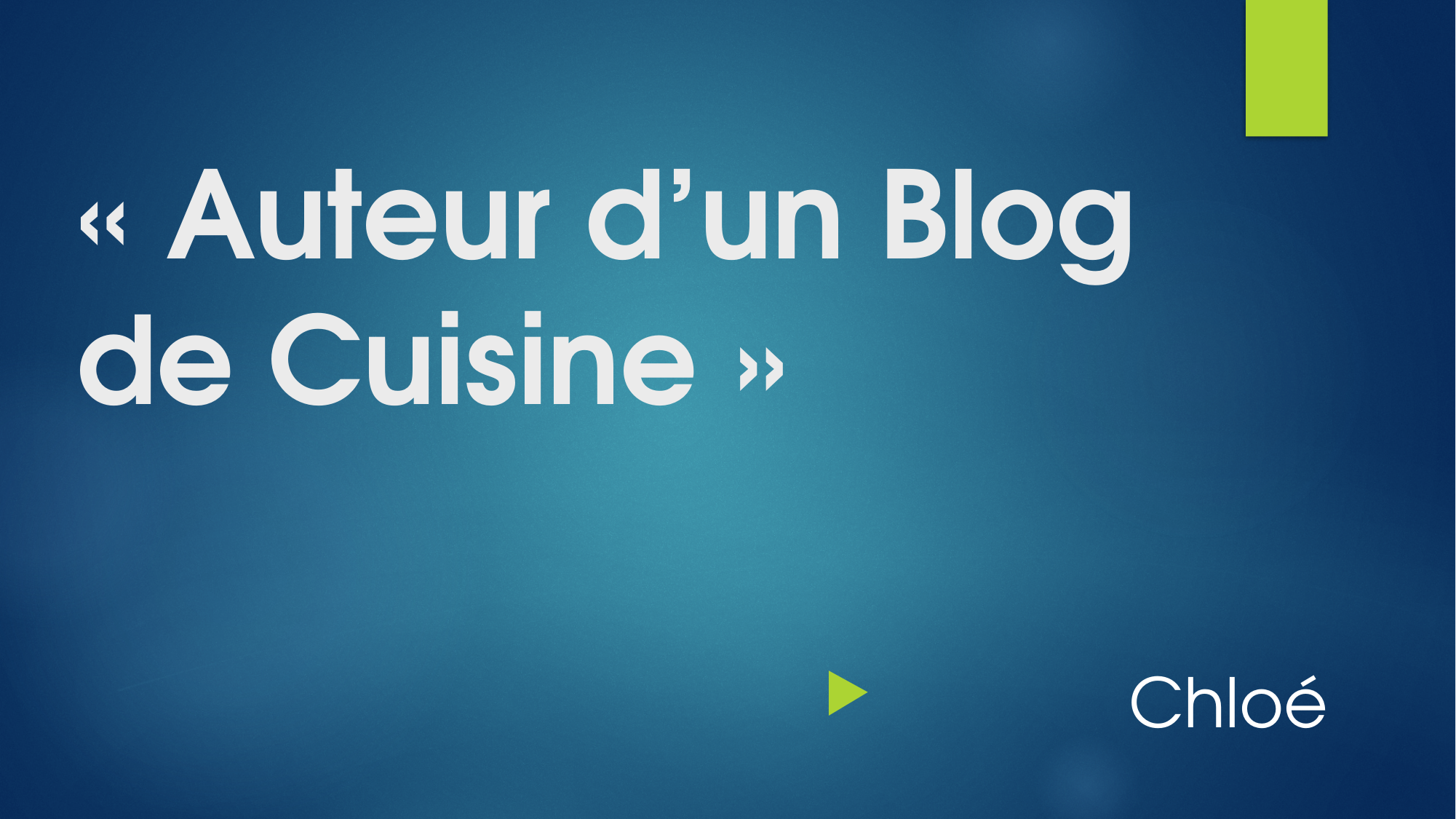

# « Auteur d’un Blog de Cuisine »
Chloé